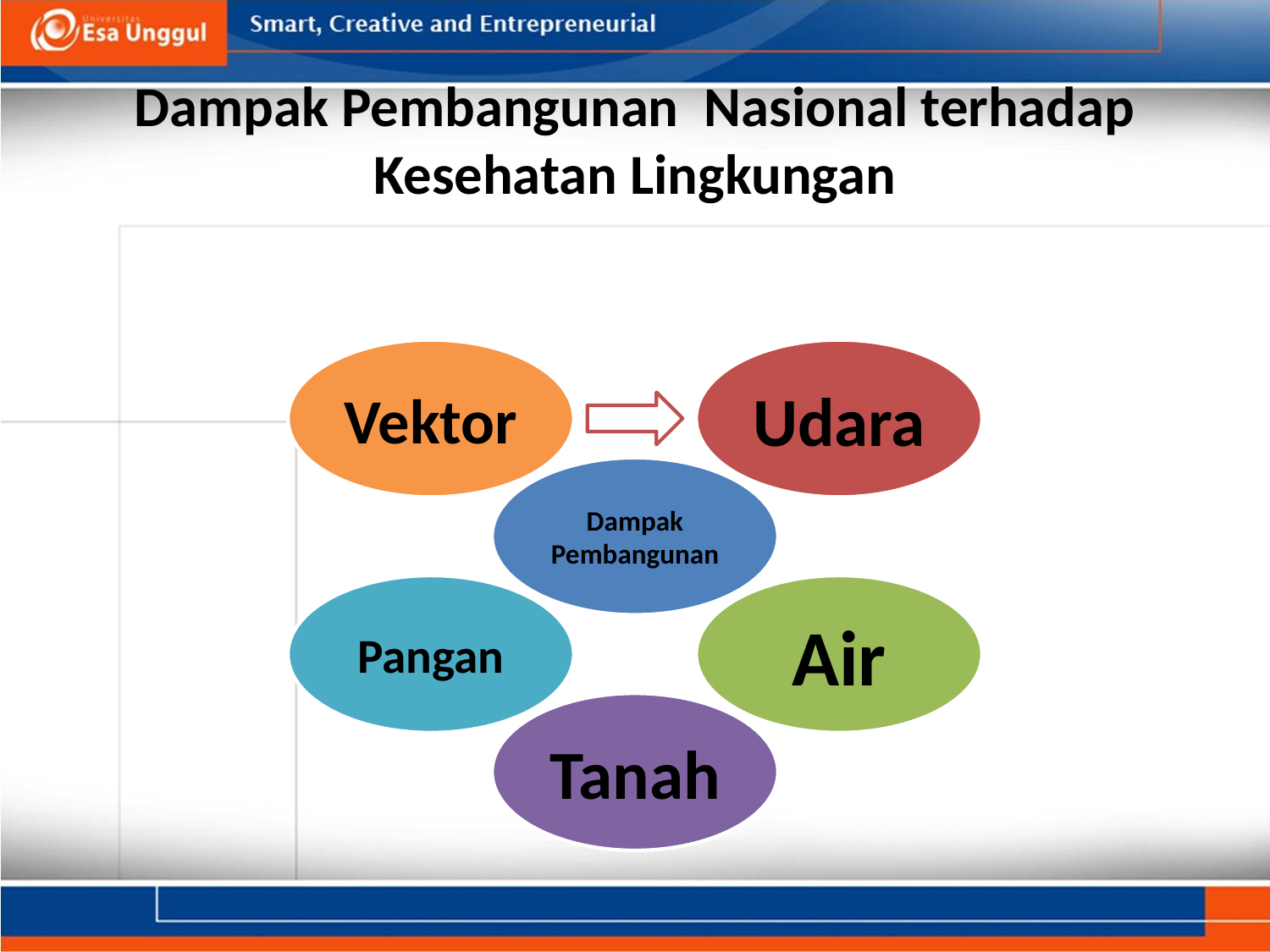

# Dampak Pembangunan  Nasional terhadap Kesehatan Lingkungan
Dampak Pembangunan
Udara
Air
Tanah
Pangan
Vektor